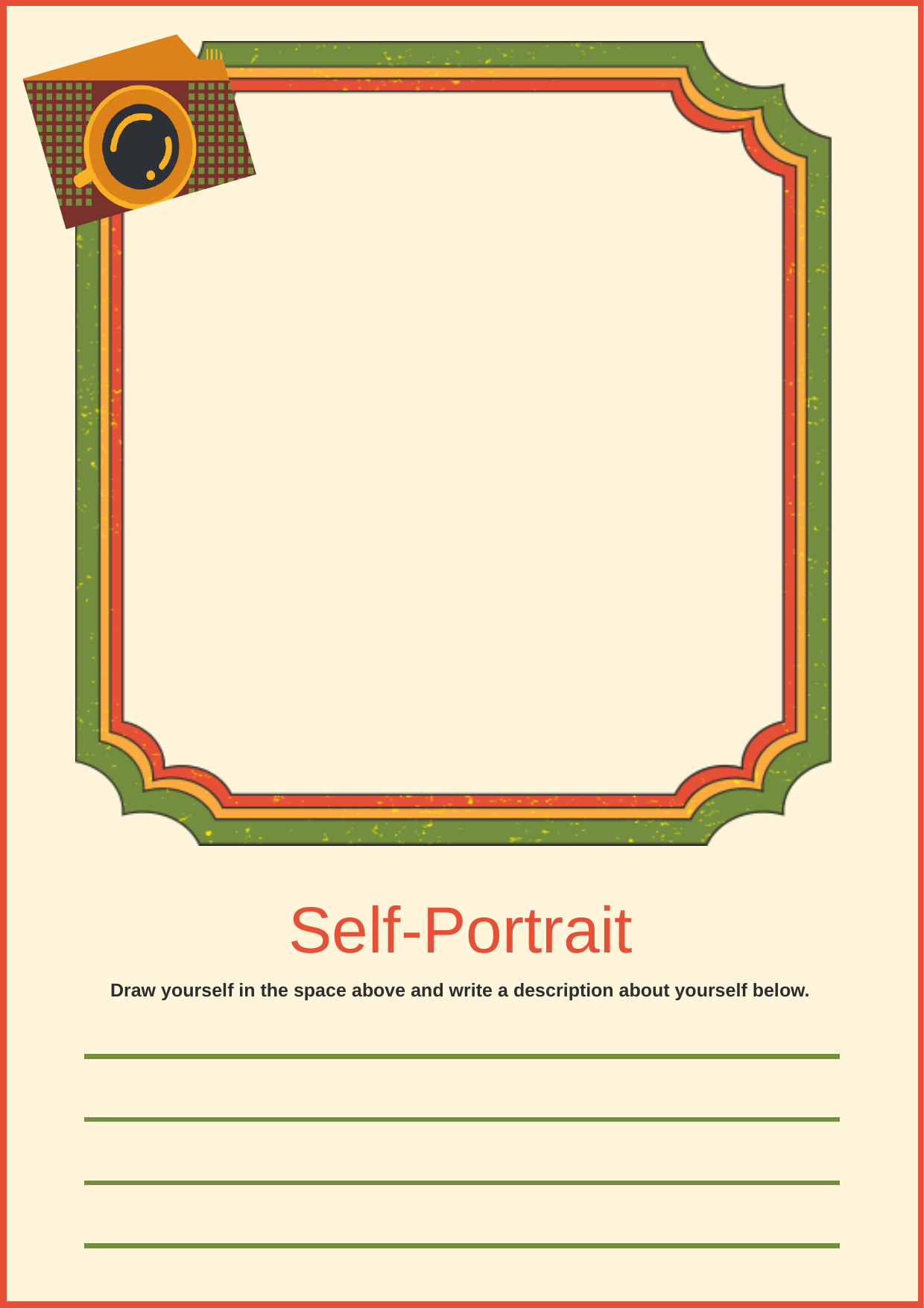

Self-Portrait
Draw yourself in the space above and write a description about yourself below.